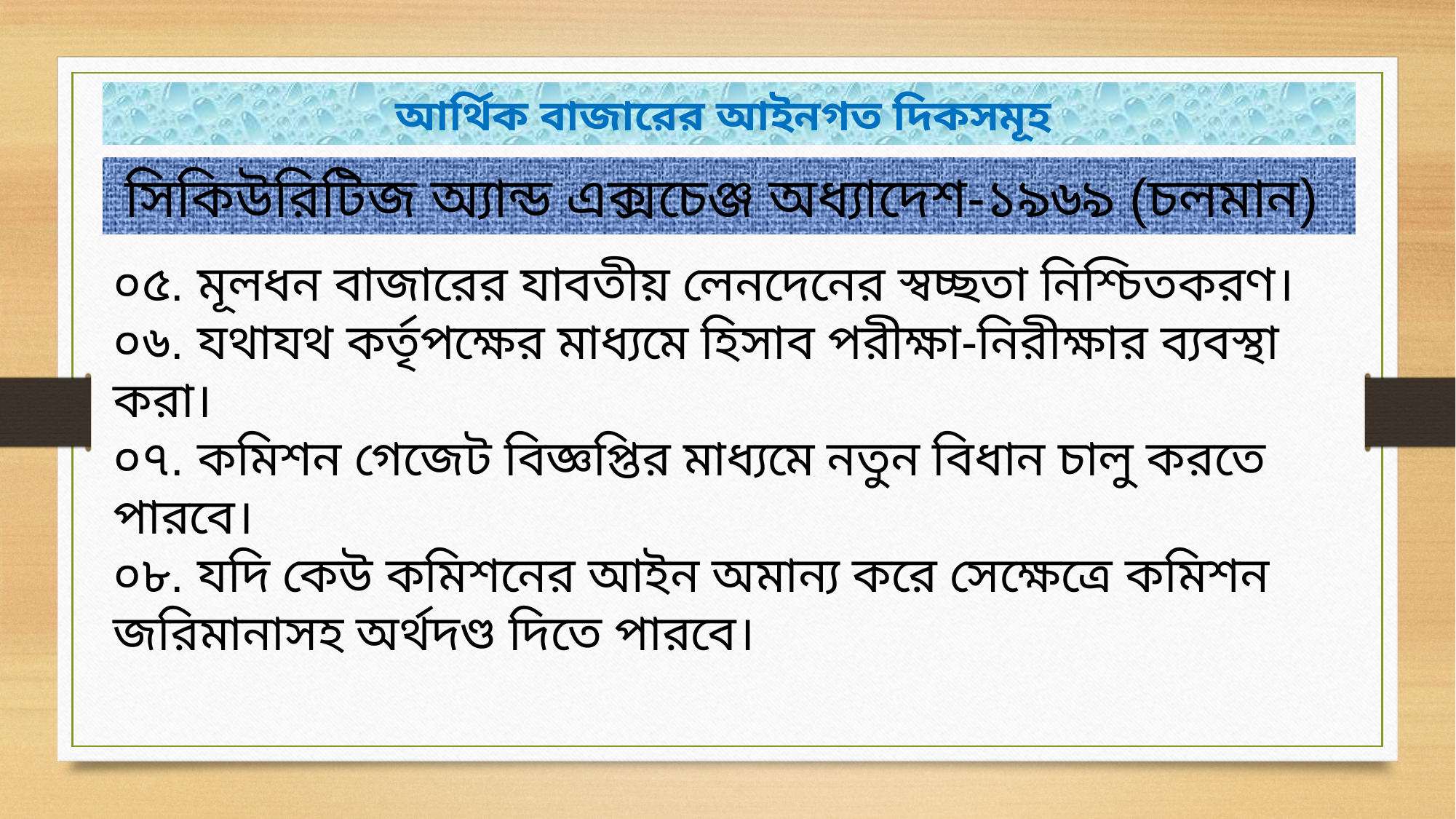

আর্থিক বাজারের আইনগত দিকসমূহ
সিকিউরিটিজ অ্যান্ড এক্সচেঞ্জ অধ্যাদেশ-১৯৬৯ (চলমান)
০৫. মূলধন বাজারের যাবতীয় লেনদেনের স্বচ্ছতা নিশ্চিতকরণ।
০৬. যথাযথ কর্তৃপক্ষের মাধ্যমে হিসাব পরীক্ষা-নিরীক্ষার ব্যবস্থা করা।
০৭. কমিশন গেজেট বিজ্ঞপ্তির মাধ্যমে নতুন বিধান চালু করতে পারবে।
০৮. যদি কেউ কমিশনের আইন অমান্য করে সেক্ষেত্রে কমিশন জরিমানাসহ অর্থদণ্ড দিতে পারবে।